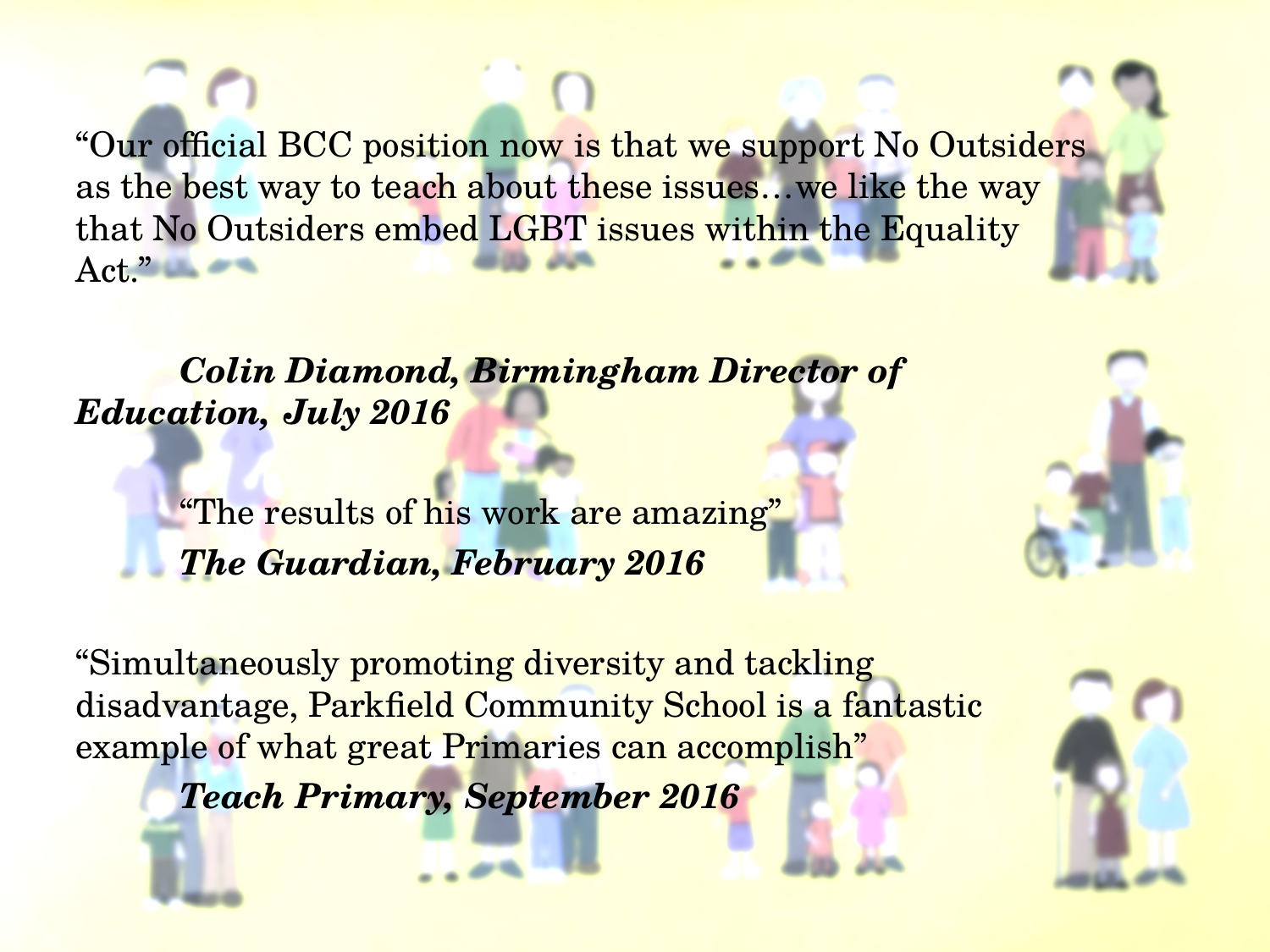

“Our official BCC position now is that we support No Outsiders as the best way to teach about these issues…we like the way that No Outsiders embed LGBT issues within the Equality Act.”

	Colin Diamond, Birmingham Director of Education, 						July 2016

		“The results of his work are amazing”
				The Guardian, February 2016

“Simultaneously promoting diversity and tackling disadvantage, Parkfield Community School is a fantastic example of what great Primaries can accomplish”
			Teach Primary, September 2016